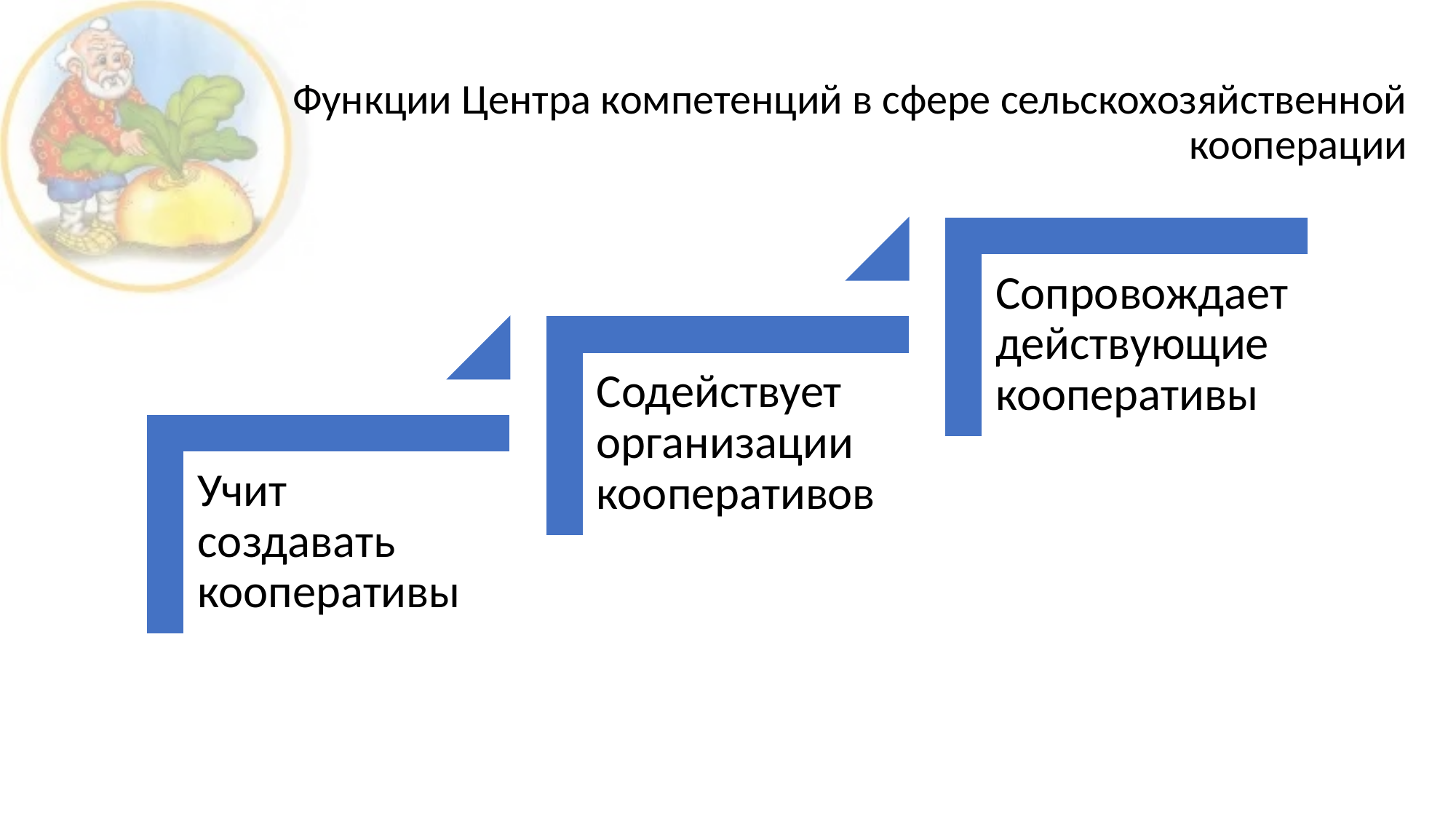

# Функции Центра компетенций в сфере сельскохозяйственной кооперации
Учит создавать кооперативы
Содействует организации кооперативов
Сопровождает действующие кооперативы